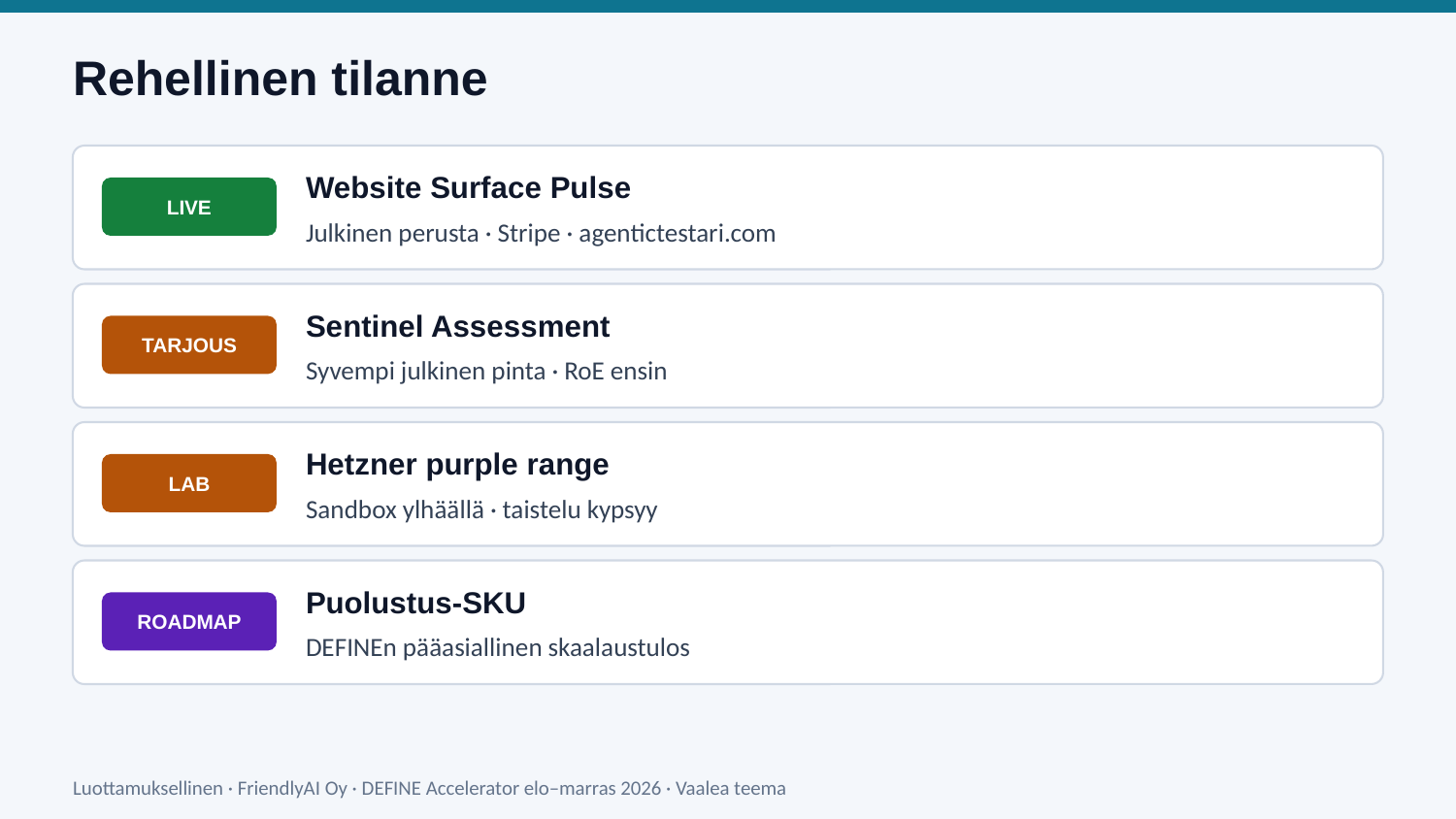

Rehellinen tilanne

Website Surface Pulse

LIVE
Julkinen perusta · Stripe · agentictestari.com

Sentinel Assessment

TARJOUS
Syvempi julkinen pinta · RoE ensin

Hetzner purple range

LAB
Sandbox ylhäällä · taistelu kypsyy

Puolustus-SKU

ROADMAP
DEFINEn pääasiallinen skaalaustulos
Luottamuksellinen · FriendlyAI Oy · DEFINE Accelerator elo–marras 2026 · Vaalea teema